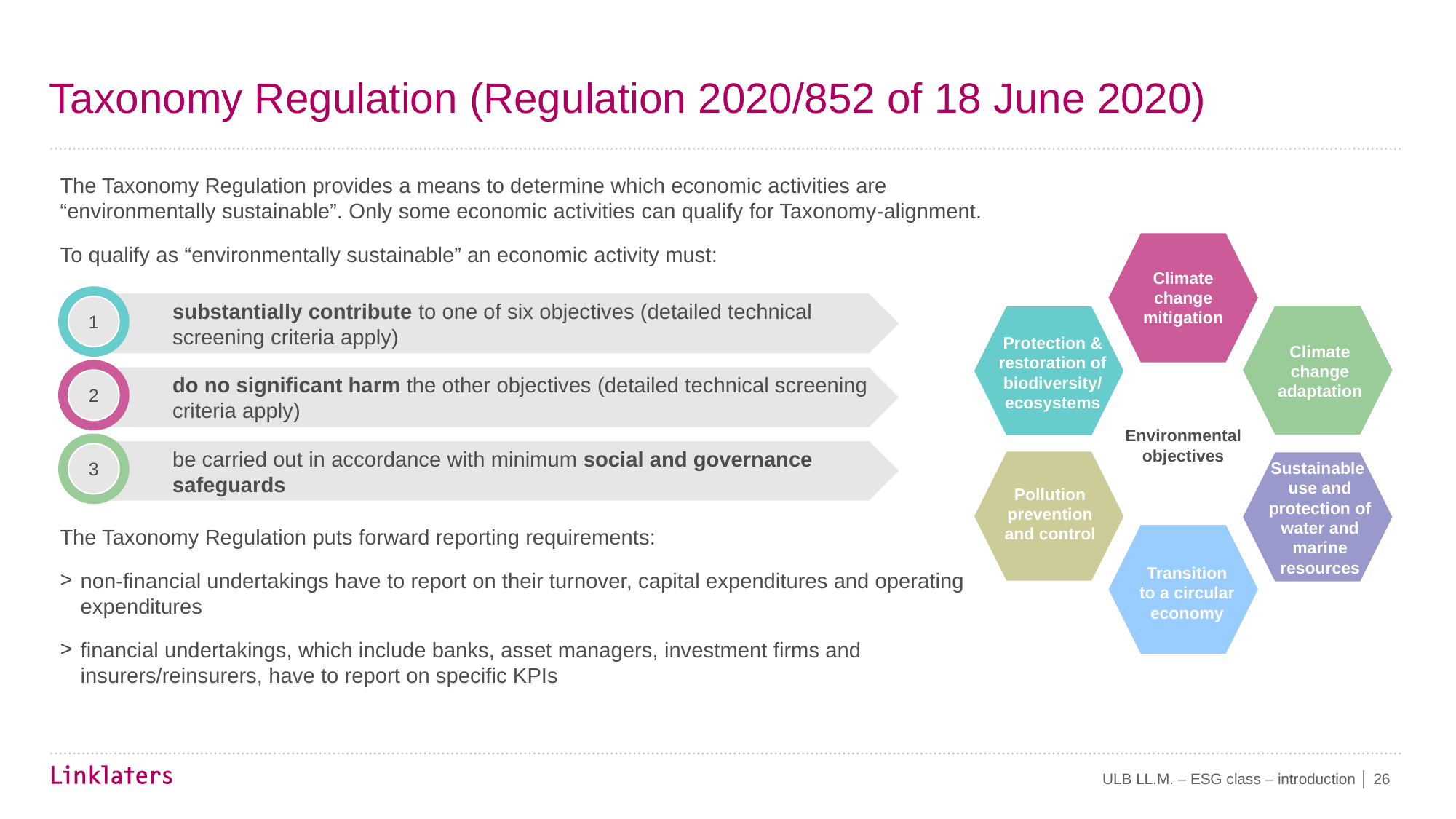

# Taxonomy Regulation (Regulation 2020/852 of 18 June 2020)
The Taxonomy Regulation provides a means to determine which economic activities are “environmentally sustainable”. Only some economic activities can qualify for Taxonomy-alignment.
To qualify as “environmentally sustainable” an economic activity must:

Climate change mitigation

1
substantially contribute to one of six objectives (detailed technical screening criteria apply)
Protection & restoration of biodiversity/ ecosystems
Climate change adaptation

2
do no significant harm the other objectives (detailed technical screening criteria apply)
Environmental objectives

3
be carried out in accordance with minimum social and governance safeguards
Sustainable
use and protection of water and marine resources
Pollution prevention and control
The Taxonomy Regulation puts forward reporting requirements:
non-financial undertakings have to report on their turnover, capital expenditures and operating expenditures
financial undertakings, which include banks, asset managers, investment firms and insurers/reinsurers, have to report on specific KPIs

Transition to a circular economy